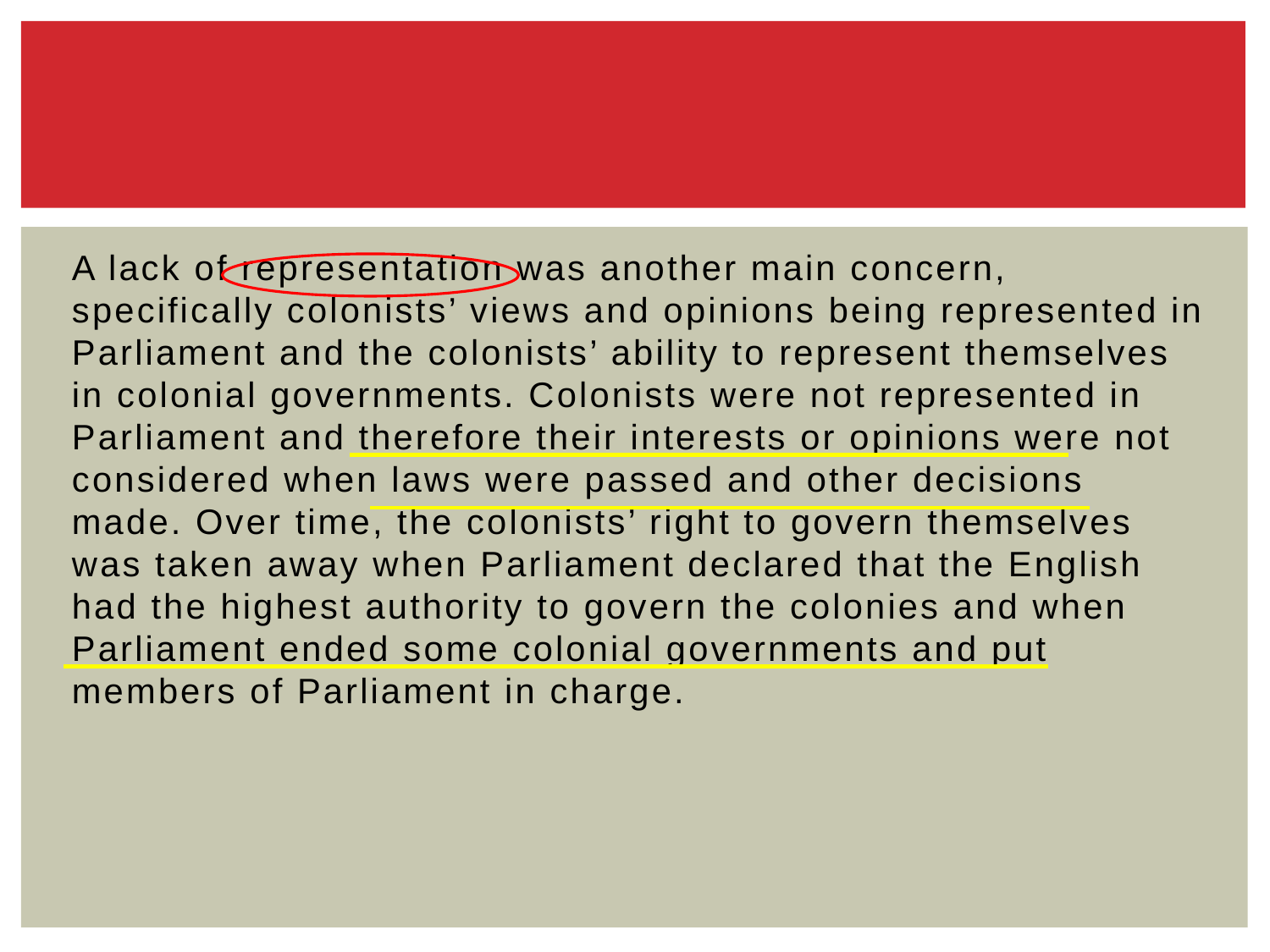

#
A lack of representation was another main concern, specifically colonists’ views and opinions being represented in Parliament and the colonists’ ability to represent themselves in colonial governments. Colonists were not represented in Parliament and therefore their interests or opinions were not considered when laws were passed and other decisions made. Over time, the colonists’ right to govern themselves was taken away when Parliament declared that the English had the highest authority to govern the colonies and when Parliament ended some colonial governments and put members of Parliament in charge.